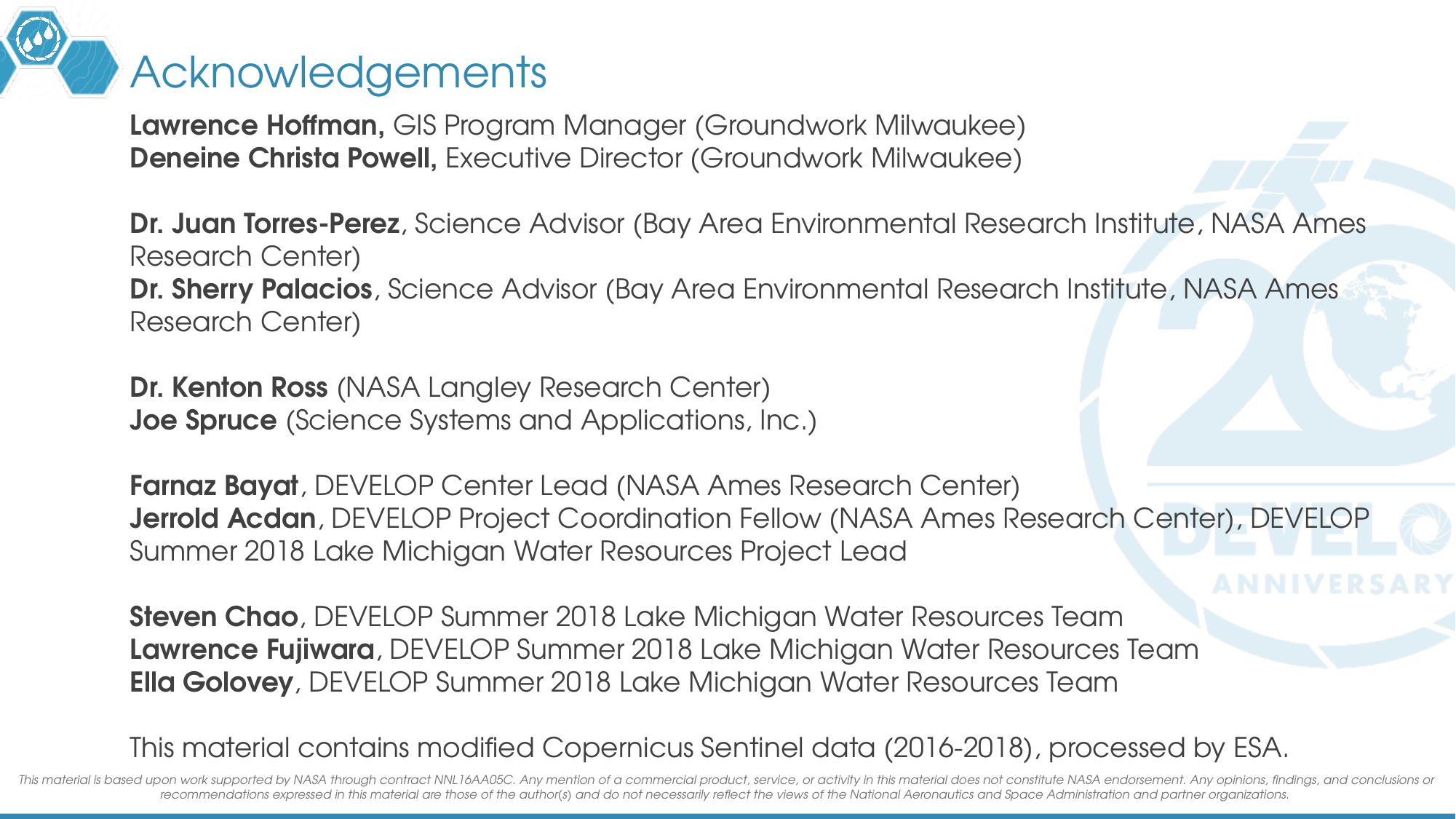

# Acknowledgements
Lawrence Hoffman, GIS Program Manager (Groundwork Milwaukee)
Deneine Christa Powell, Executive Director (Groundwork Milwaukee)

Dr. Juan Torres-Perez, Science Advisor (Bay Area Environmental Research Institute, NASA Ames Research Center)
Dr. Sherry Palacios, Science Advisor (Bay Area Environmental Research Institute, NASA Ames Research Center)
Dr. Kenton Ross (NASA Langley Research Center)
Joe Spruce (Science Systems and Applications, Inc.)
Farnaz Bayat, DEVELOP Center Lead (NASA Ames Research Center)
Jerrold Acdan, DEVELOP Project Coordination Fellow (NASA Ames Research Center), DEVELOP Summer 2018 Lake Michigan Water Resources Project Lead
Steven Chao, DEVELOP Summer 2018 Lake Michigan Water Resources Team
Lawrence Fujiwara, DEVELOP Summer 2018 Lake Michigan Water Resources Team
Ella Golovey, DEVELOP Summer 2018 Lake Michigan Water Resources Team

This material contains modified Copernicus Sentinel data (2016-2018), processed by ESA.